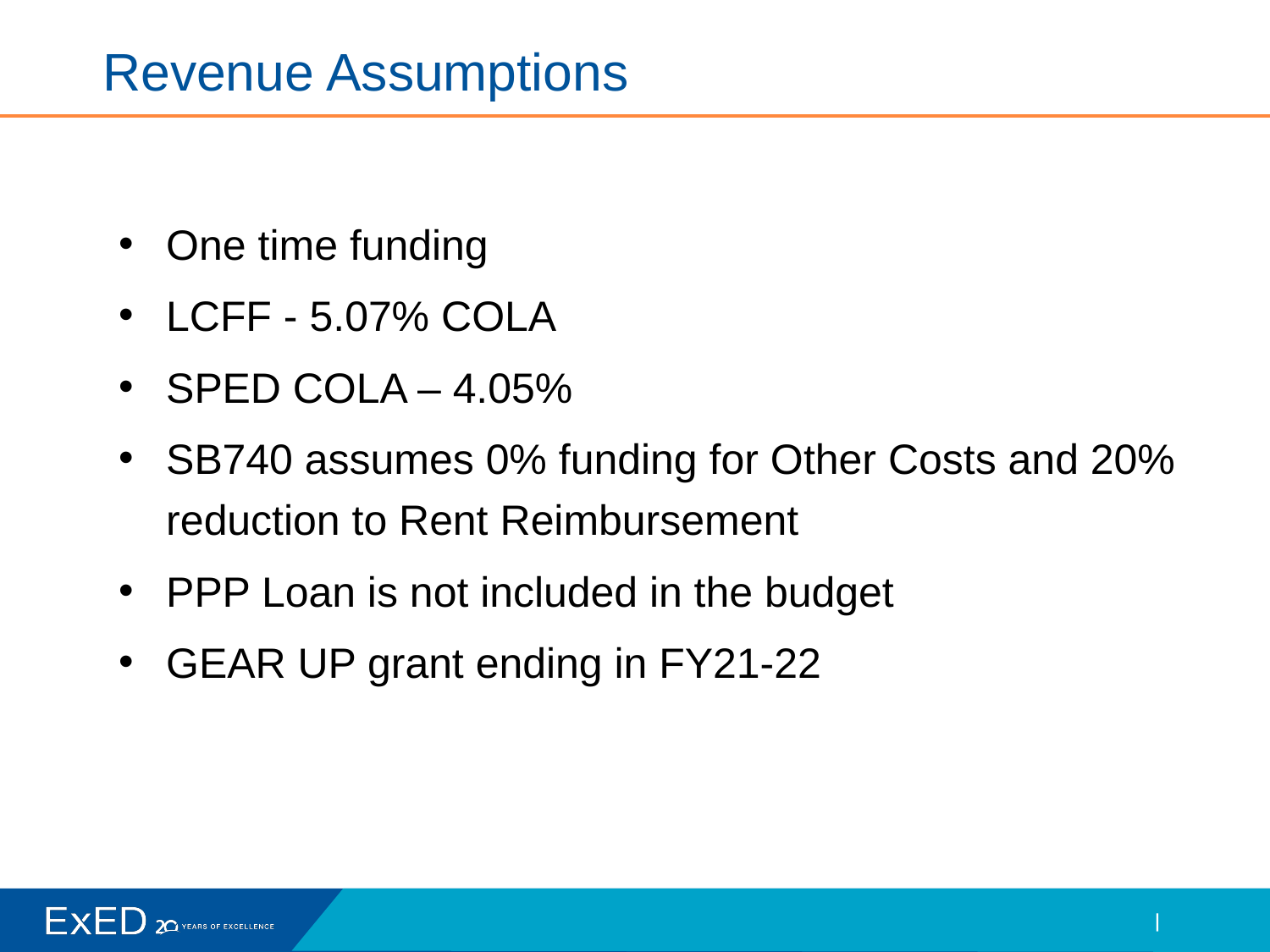

# Revenue Assumptions
One time funding
LCFF - 5.07% COLA
SPED COLA – 4.05%
SB740 assumes 0% funding for Other Costs and 20% reduction to Rent Reimbursement
PPP Loan is not included in the budget
GEAR UP grant ending in FY21-22